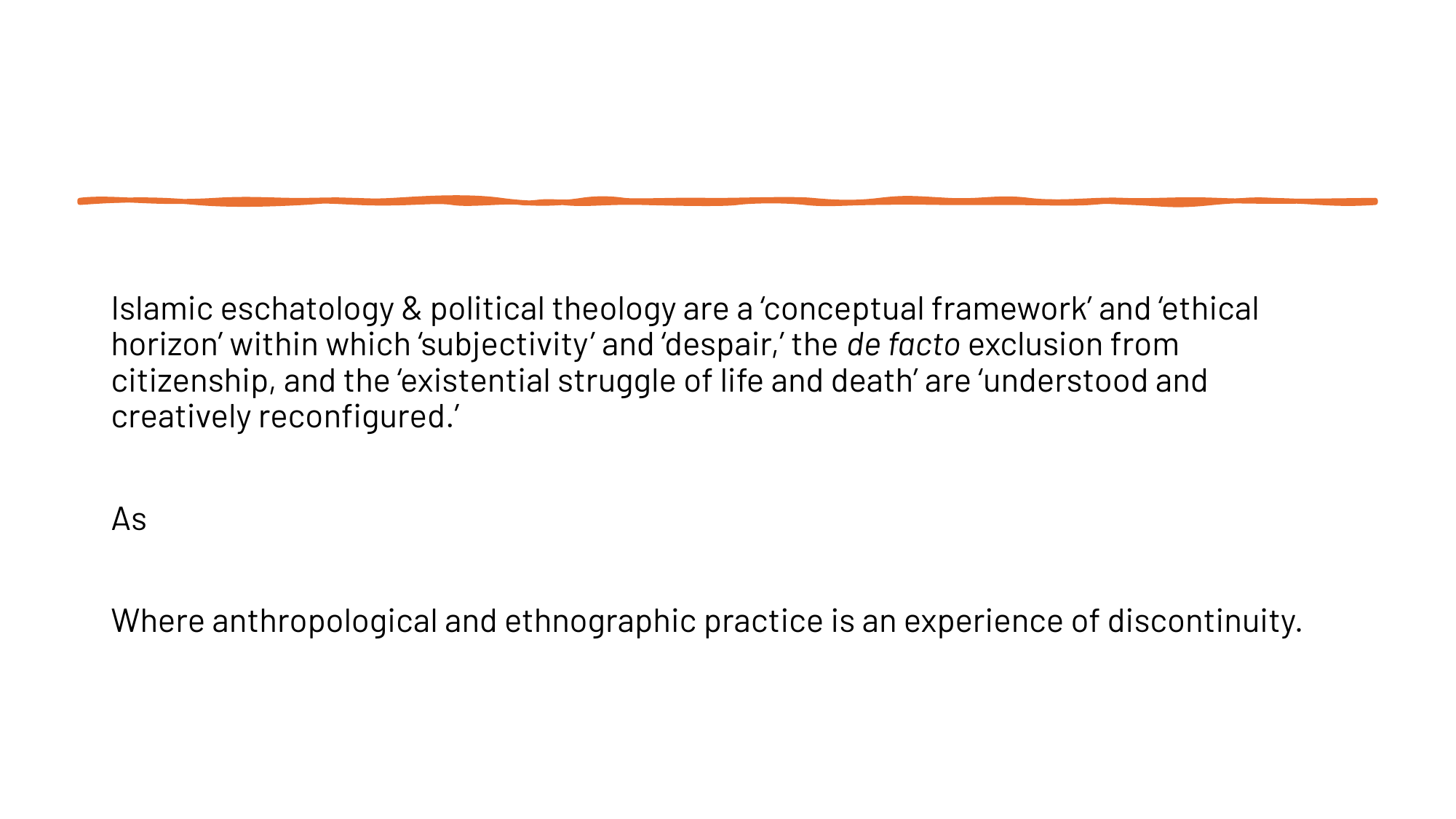

Islamic eschatology & political theology are a ‘conceptual framework’ and ‘ethical horizon’ within which ‘subjectivity’ and ‘despair,’ the de facto exclusion from citizenship, and the ‘existential struggle of life and death’ are ‘understood and creatively reconfigured.’

As

Where anthropological and ethnographic practice is an experience of discontinuity.